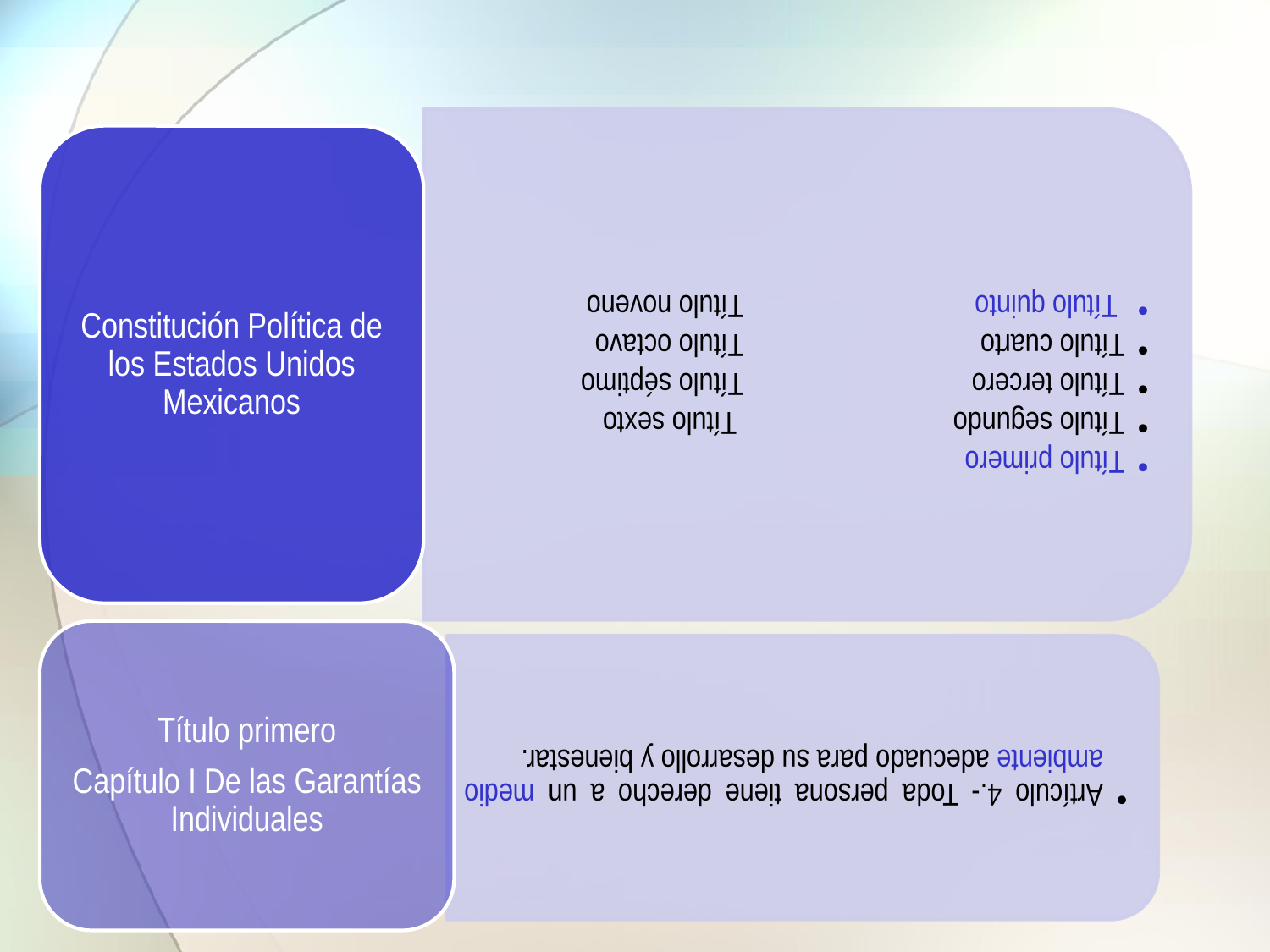

Título primero
Título segundo 		 Título sexto
Título tercero		Título séptimo
Título cuarto		Título octavo
 Título quinto 		Título noveno

Constitución Política de los Estados Unidos Mexicanos
Artículo 4.- Toda persona tiene derecho a un medio ambiente adecuado para su desarrollo y bienestar.
Título primero
Capítulo I De las Garantías Individuales